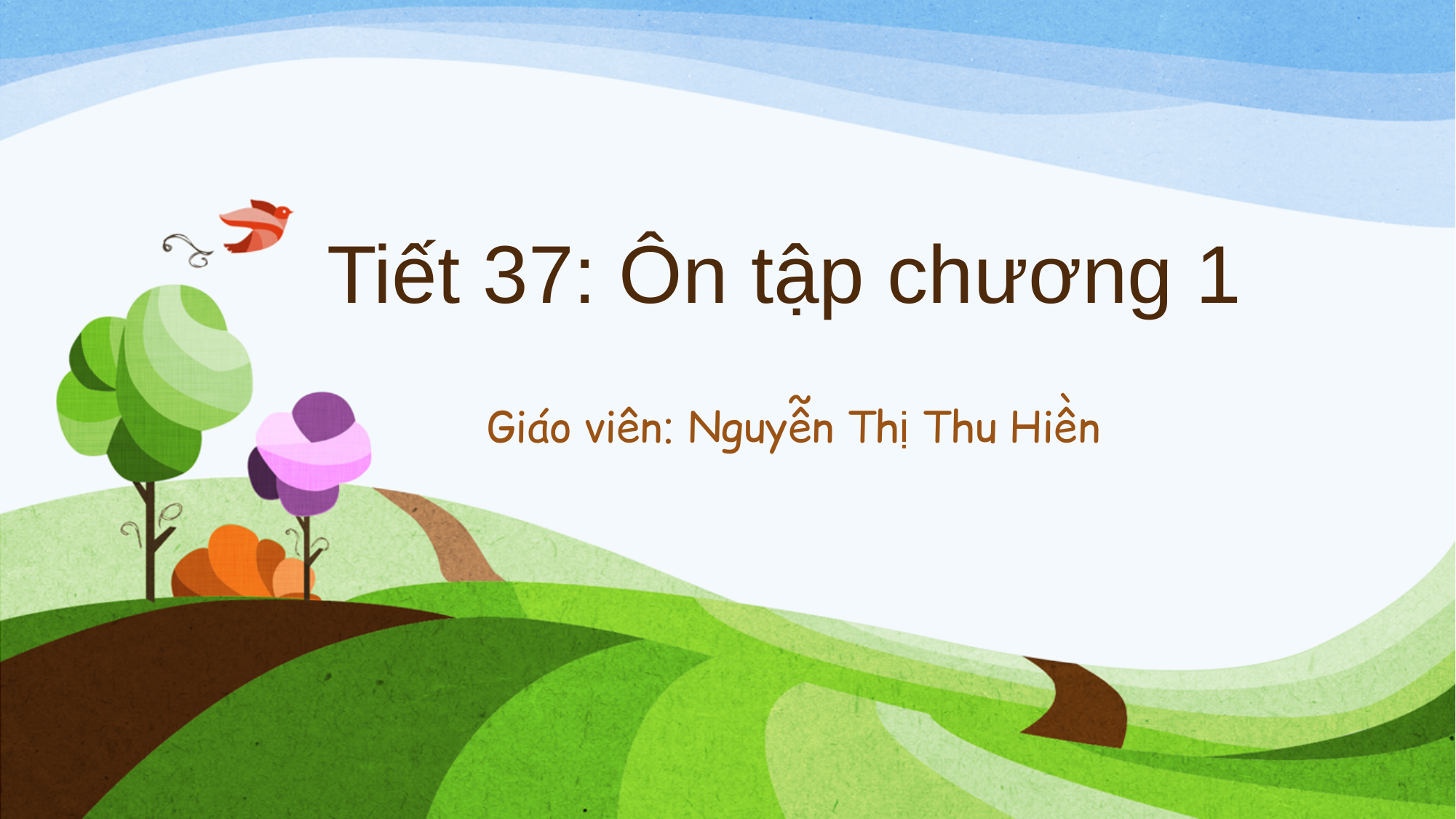

# Tiết 37: Ôn tập chương 1
Giáo viên: Nguyễn Thị Thu Hiền